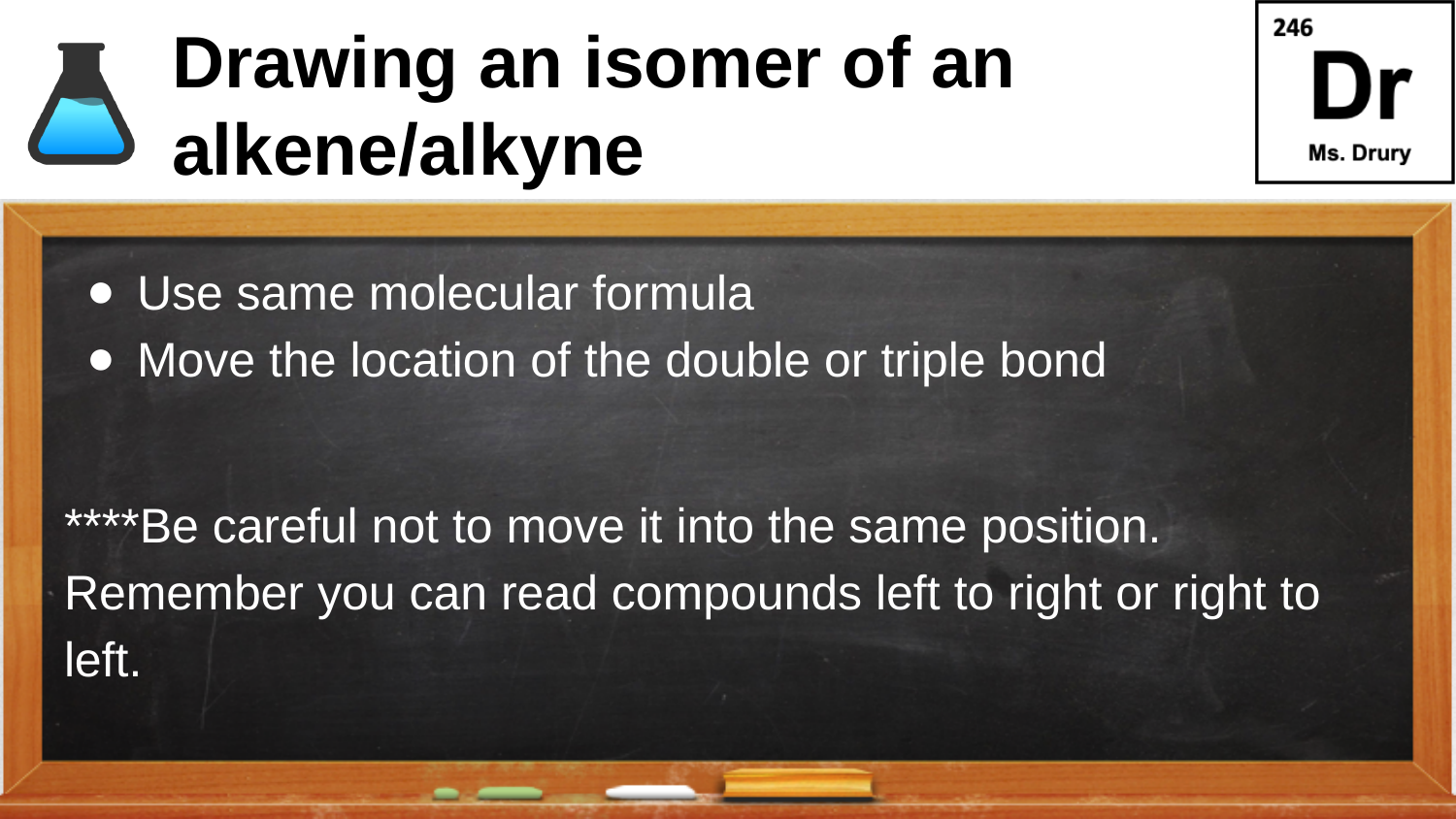

# Drawing an isomer of an alkene/alkyne
Use same molecular formula
Move the location of the double or triple bond
****Be careful not to move it into the same position.  Remember you can read compounds left to right or right to left.